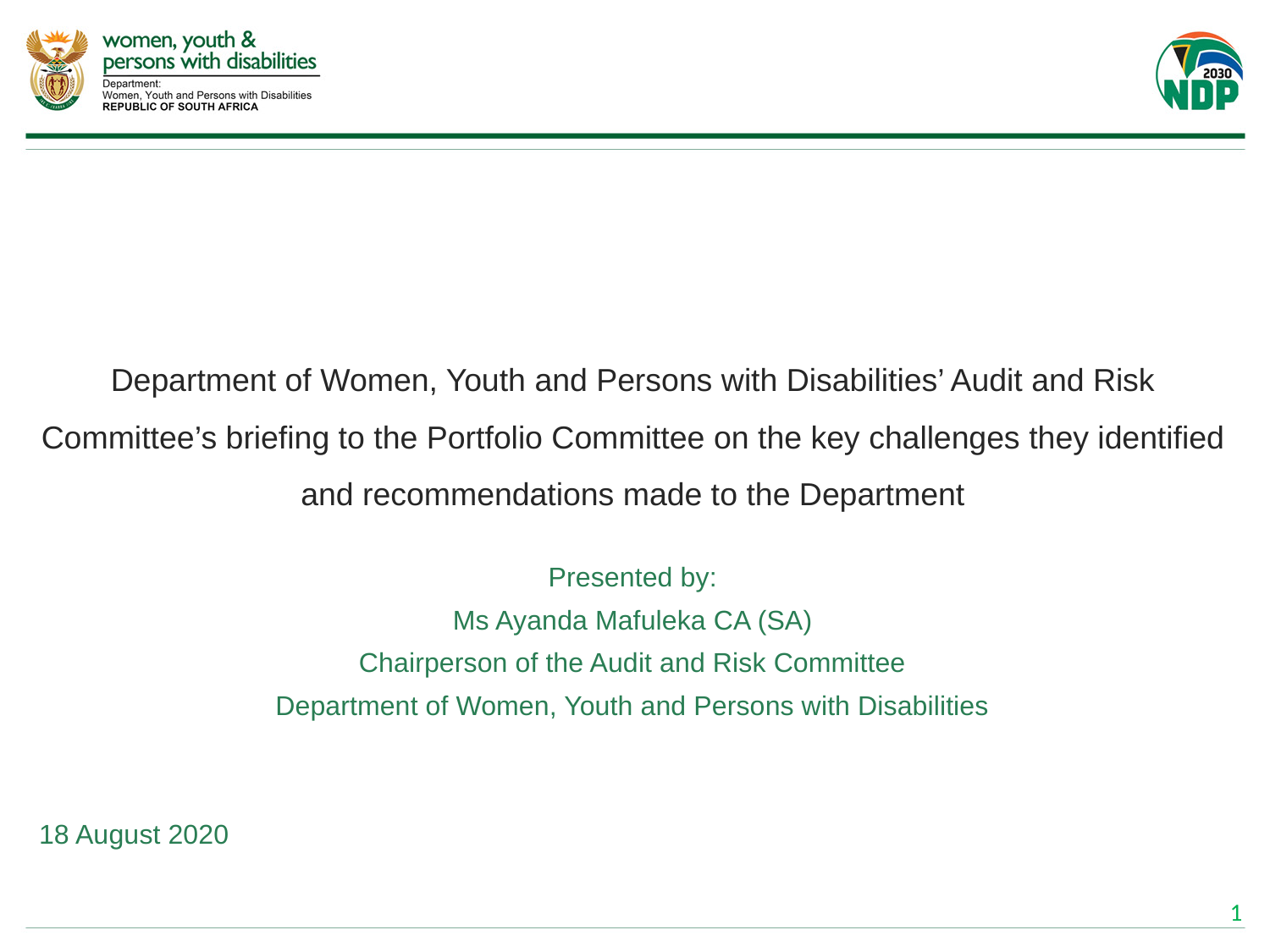

# Department of Women, Youth and Persons with Disabilities’ Audit and Risk Committee’s briefing to the Portfolio Committee on the key challenges they identified and recommendations made to the Department
Presented by:
Ms Ayanda Mafuleka CA (SA)
Chairperson of the Audit and Risk Committee
Department of Women, Youth and Persons with Disabilities

18 August 2020